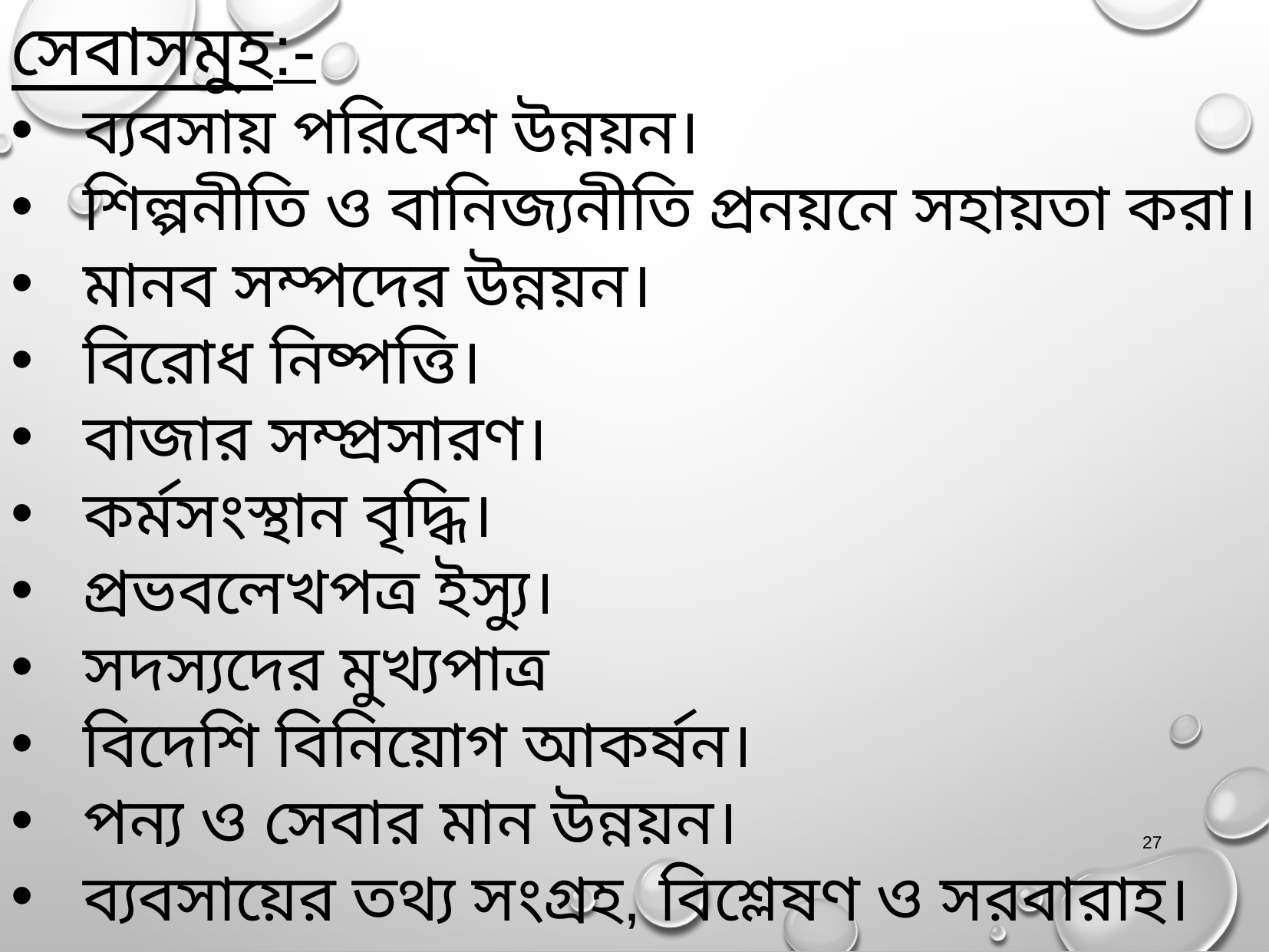

সেবাসমুহ:-
ব্যবসায় পরিবেশ উন্নয়ন।
শিল্পনীতি ও বানিজ্যনীতি প্রনয়নে সহায়তা করা।
মানব সম্পদের উন্নয়ন।
বিরোধ নিষ্পত্তি।
বাজার সম্প্রসারণ।
কর্মসংস্থান বৃদ্ধি।
প্রভবলেখপত্র ইস্যু।
সদস্যদের মুখ্যপাত্র
বিদেশি বিনিয়োগ আকর্ষন।
পন্য ও সেবার মান উন্নয়ন।
ব্যবসায়ের তথ্য সংগ্রহ, বিশ্লেষণ ও সরবারাহ।
27